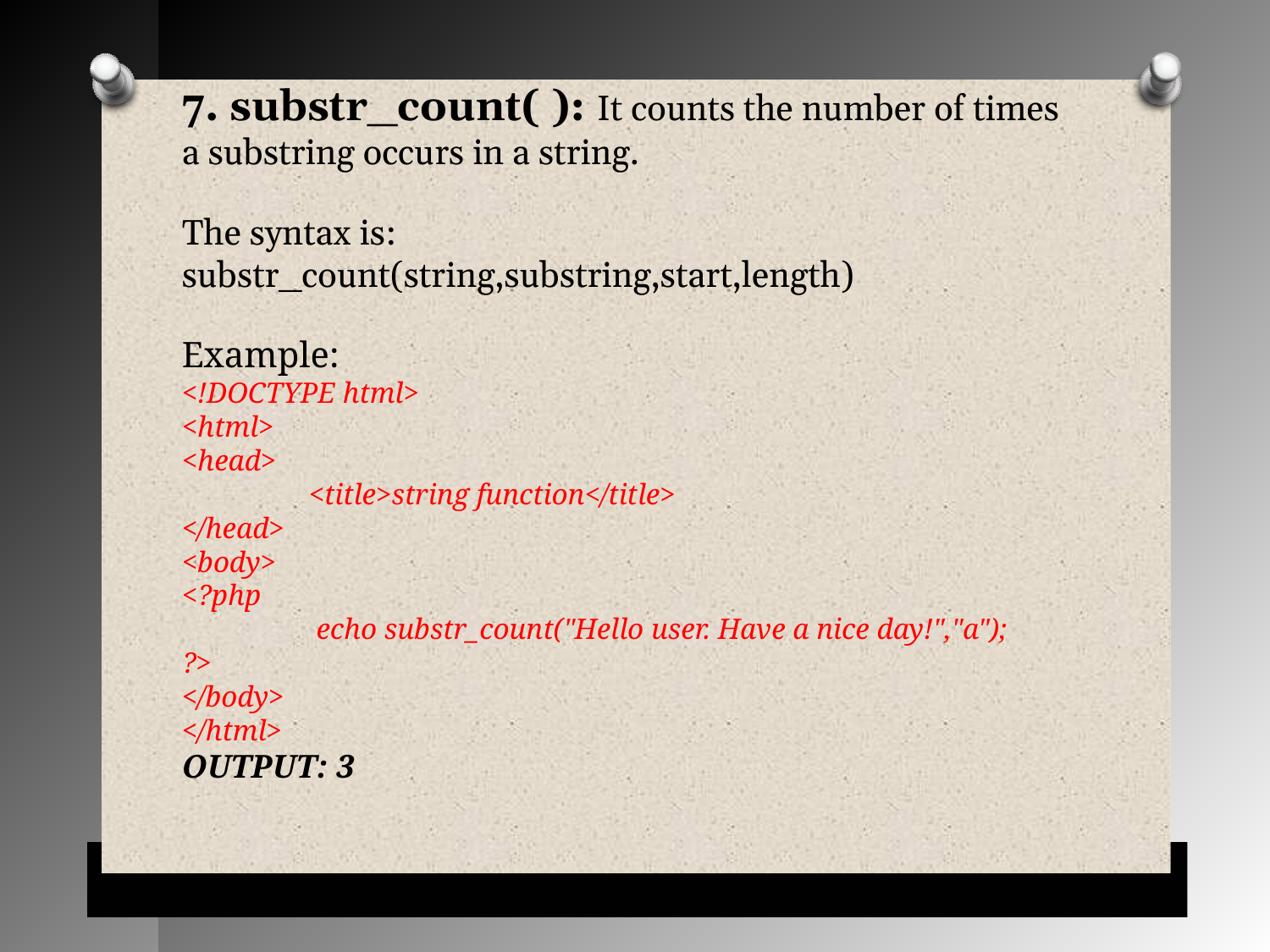

7. substr_count( ): It counts the number of times a substring occurs in a string.

The syntax is:
substr_count(string,substring,start,length)

Example:
<!DOCTYPE html>
<html>
<head>
	<title>string function</title>
</head>
<body>
<?php
	 echo substr_count("Hello user. Have a nice day!","a");
?>
</body>
</html>
OUTPUT: 3